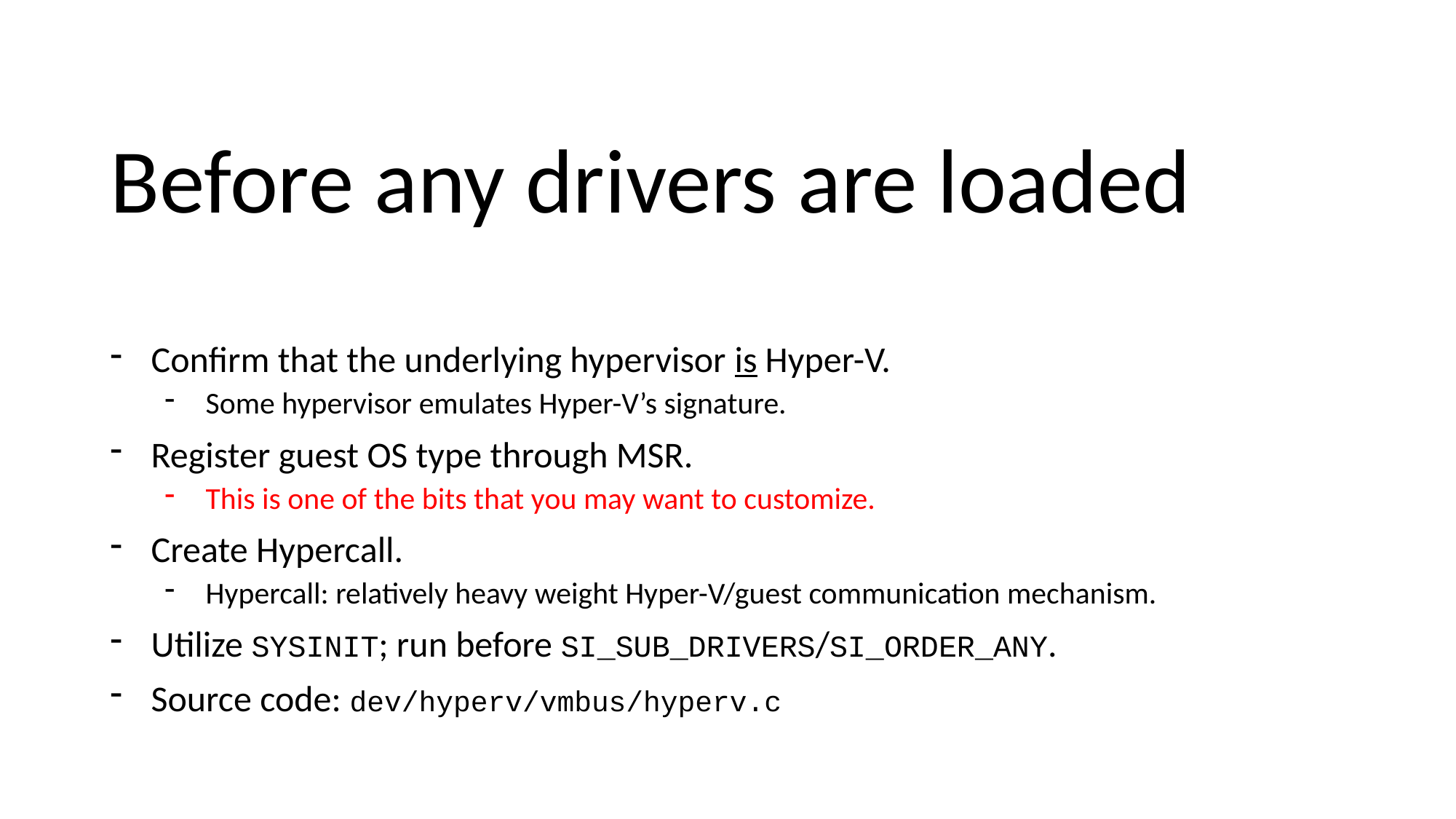

# Before any drivers are loaded
Confirm that the underlying hypervisor is Hyper-V.
Some hypervisor emulates Hyper-V’s signature.
Register guest OS type through MSR.
This is one of the bits that you may want to customize.
Create Hypercall.
Hypercall: relatively heavy weight Hyper-V/guest communication mechanism.
Utilize SYSINIT; run before SI_SUB_DRIVERS/SI_ORDER_ANY.
Source code: dev/hyperv/vmbus/hyperv.c